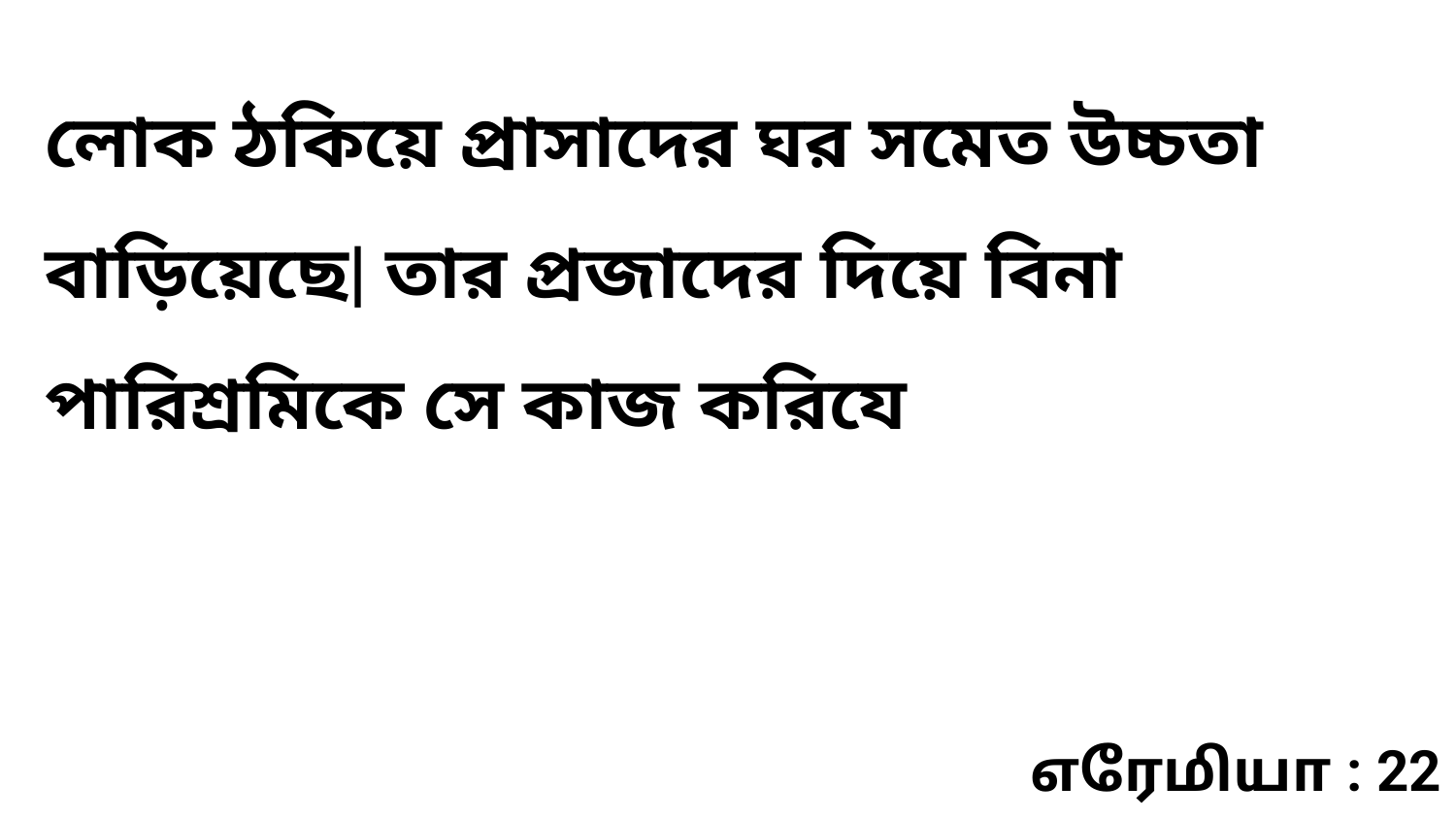

লোক ঠকিয়ে প্রাসাদের ঘর সমেত উচ্চতা বাড়িয়েছে| তার প্রজাদের দিয়ে বিনা পারিশ্রমিকে সে কাজ করিযে
எரேமியா : 22